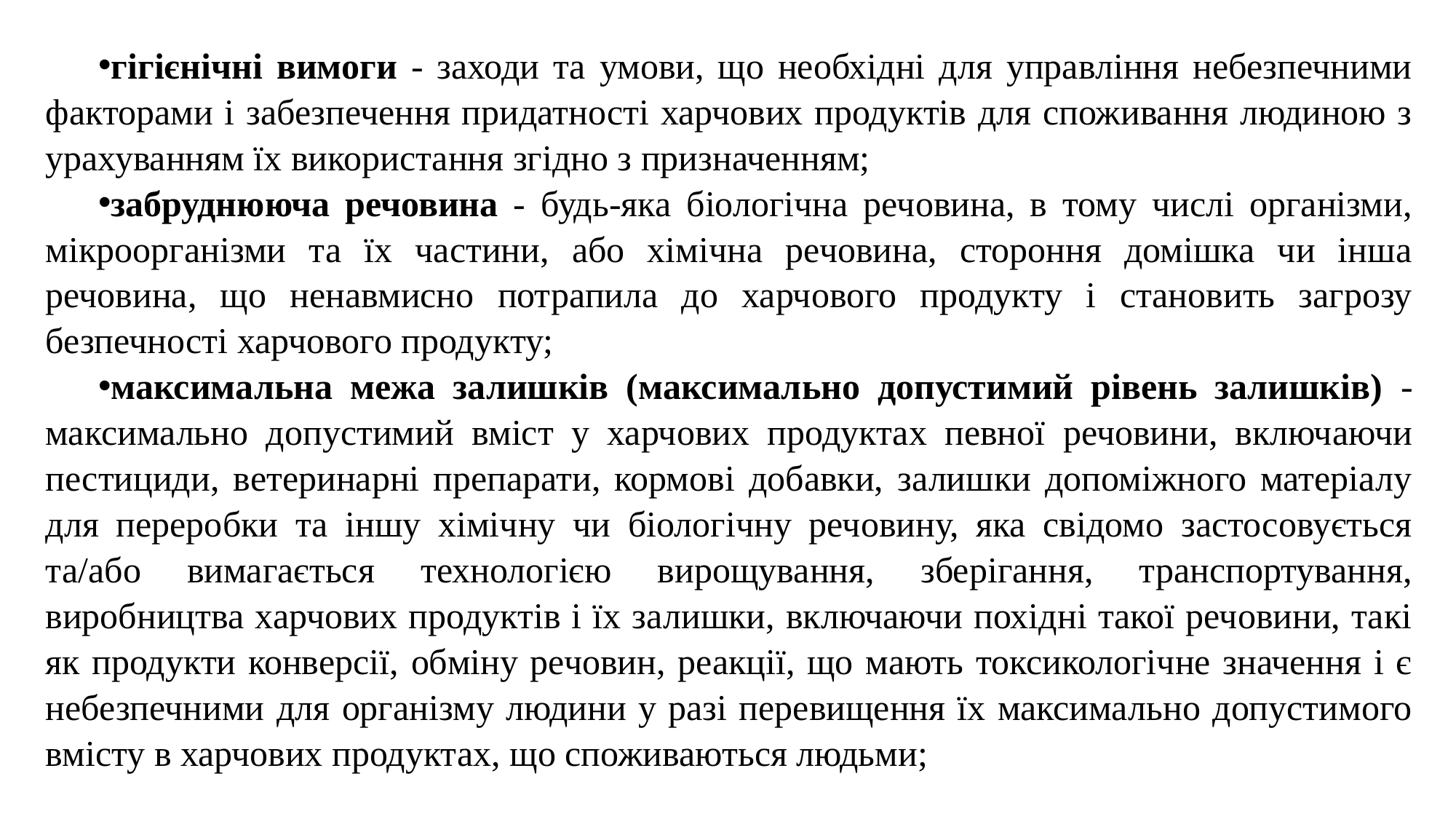

гігієнічні вимоги - заходи та умови, що необхідні для управління небезпечними факторами і забезпечення придатності харчових продуктів для споживання людиною з урахуванням їх використання згідно з призначенням;
забруднююча речовина - будь-яка біологічна речовина, в тому числі організми, мікроорганізми та їх частини, або хімічна речовина, стороння домішка чи інша речовина, що ненавмисно потрапила до харчового продукту і становить загрозу безпечності харчового продукту;
максимальна межа залишків (максимально допустимий рівень залишків) - максимально допустимий вміст у харчових продуктах певної речовини, включаючи пестициди, ветеринарні препарати, кормові добавки, залишки допоміжного матеріалу для переробки та іншу хімічну чи біологічну речовину, яка свідомо застосовується та/або вимагається технологією вирощування, зберігання, транспортування, виробництва харчових продуктів і їх залишки, включаючи похідні такої речовини, такі як продукти конверсії, обміну речовин, реакції, що мають токсикологічне значення і є небезпечними для організму людини у разі перевищення їх максимально допустимого вмісту в харчових продуктах, що споживаються людьми;